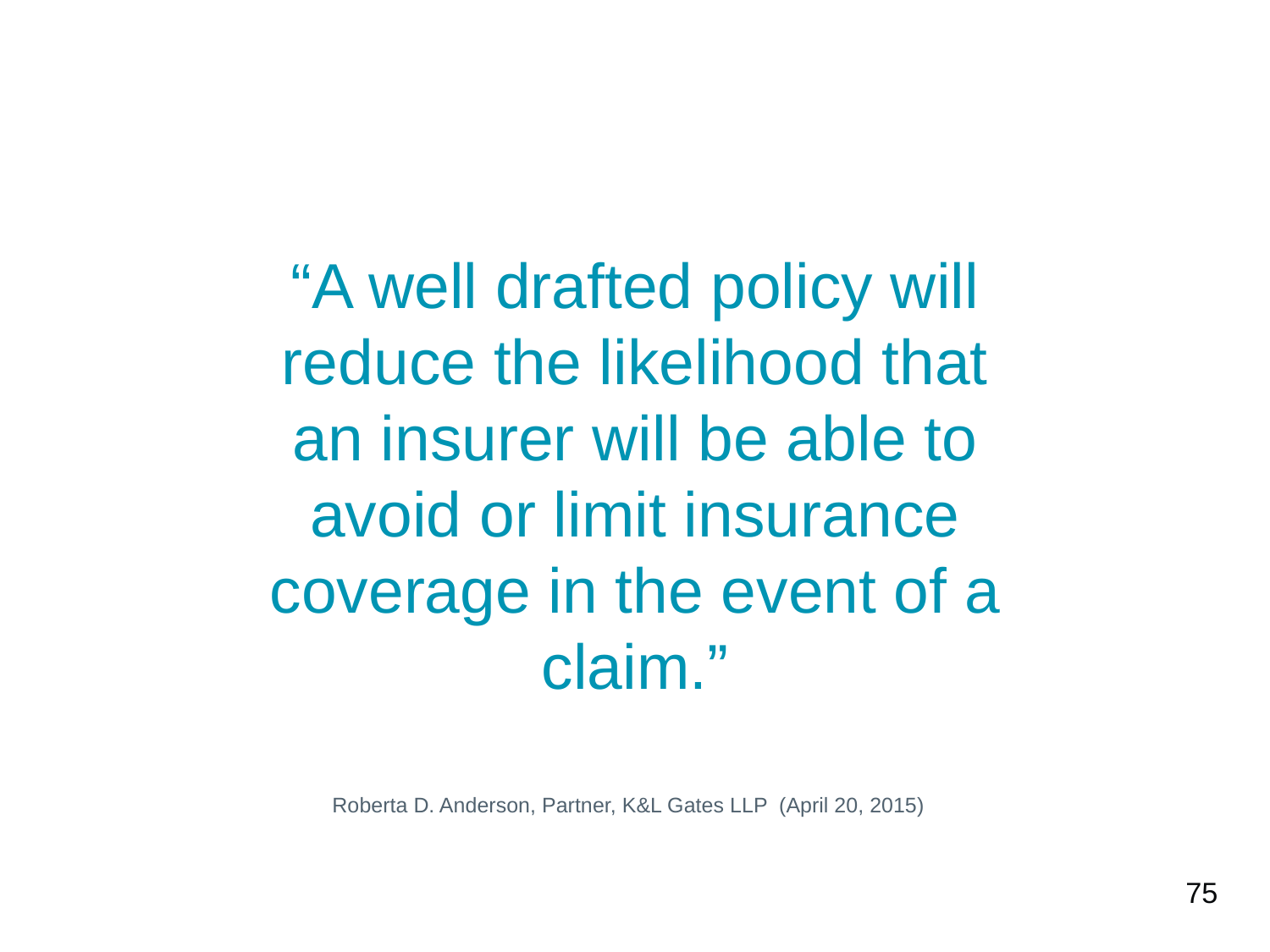

“A well drafted policy will reduce the likelihood that an insurer will be able to avoid or limit insurance coverage in the event of a claim.”
Roberta D. Anderson, Partner, K&L Gates LLP  (April 20, 2015)
75